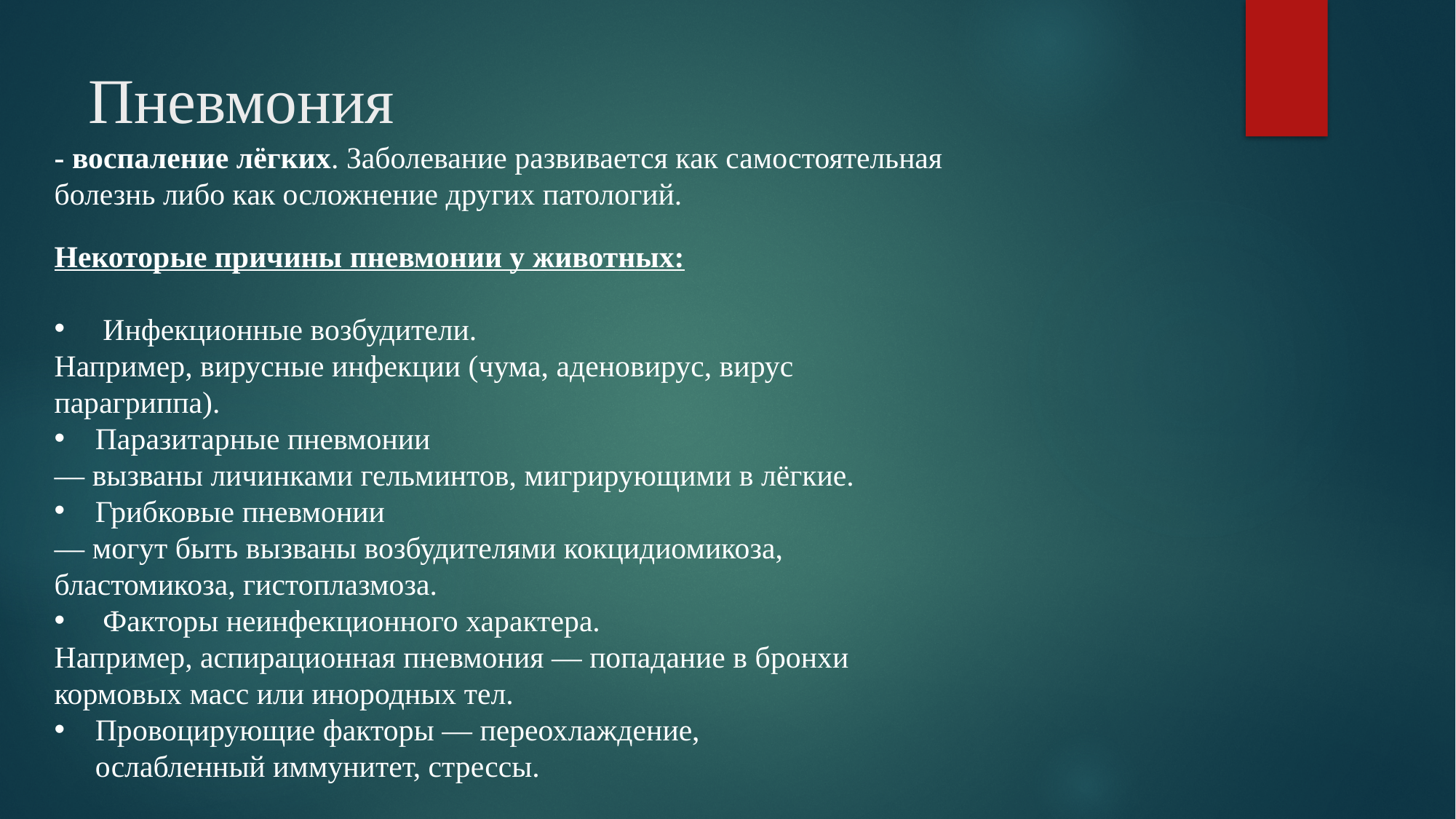

# Пневмония
- воспаление лёгких. Заболевание развивается как самостоятельная болезнь либо как осложнение других патологий.
Некоторые причины пневмонии у животных:

 Инфекционные возбудители.
Например, вирусные инфекции (чума, аденовирус, вирус парагриппа).
Паразитарные пневмонии
— вызваны личинками гельминтов, мигрирующими в лёгкие.
Грибковые пневмонии
— могут быть вызваны возбудителями кокцидиомикоза, бластомикоза, гистоплазмоза.
 Факторы неинфекционного характера.
Например, аспирационная пневмония — попадание в бронхи кормовых масс или инородных тел.
Провоцирующие факторы — переохлаждение, ослабленный иммунитет, стрессы.